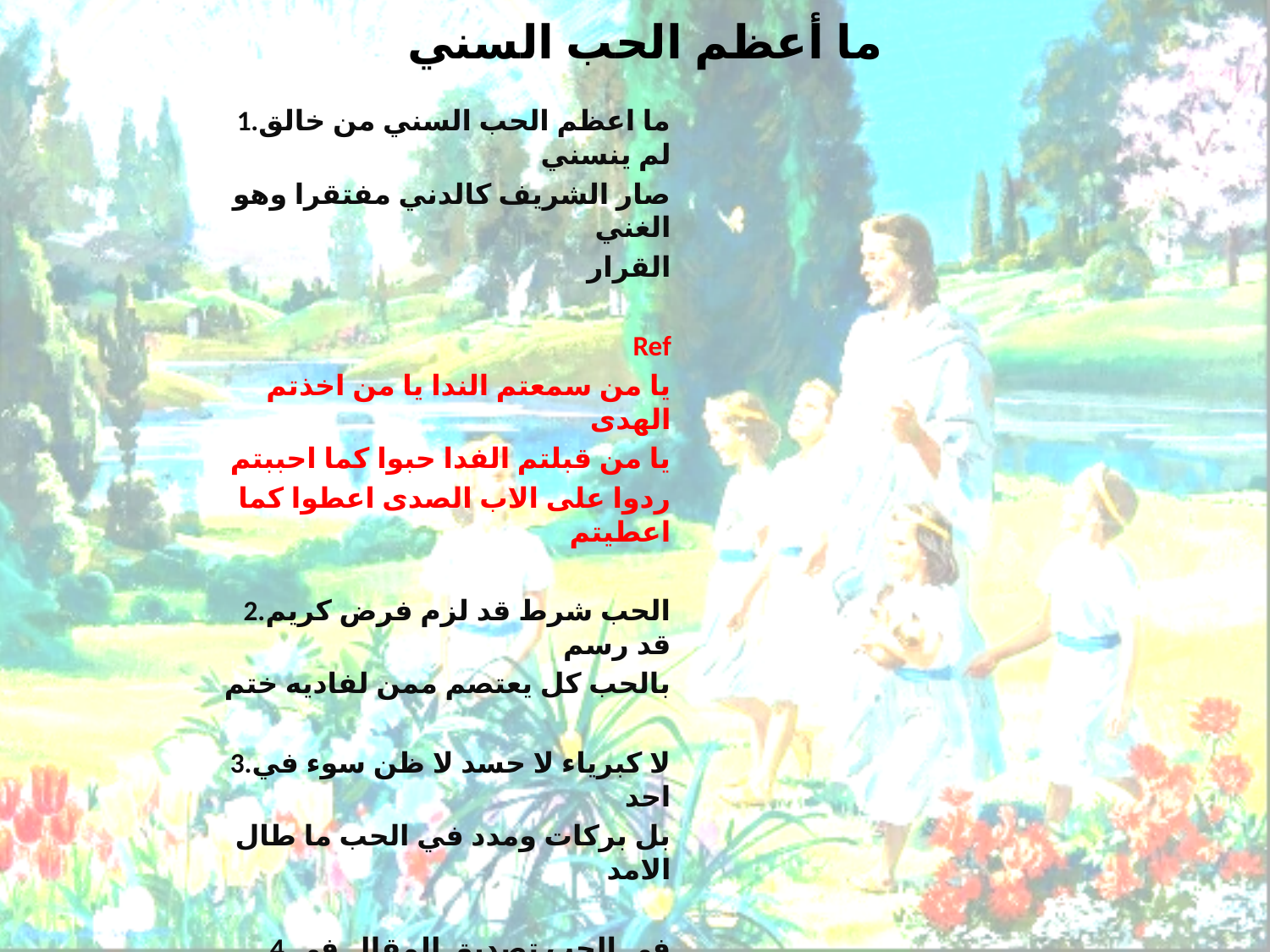

# ما أعظم الحب السني
1.ما اعظم الحب السني من خالق لم ينسني
صار الشريف كالدني مفتقرا وهو الغني
القرار

Ref
يا من سمعتم الندا يا من اخذتم الهدى
يا من قبلتم الفدا حبوا كما احببتم
ردوا على الاب الصدى اعطوا كما اعطيتم

2.الحب شرط قد لزم فرض كريم قد رسم
بالحب كل يعتصم ممن لفاديه ختم

3.لا كبرياء لا حسد لا ظن سوء في احد
بل بركات ومدد في الحب ما طال الامد

4.في الحب تصديق المقال في الحب صبر واحتمال
الحب اكليل الجمال فضل ومجد لا يزال

5.في الحب امن ونجاح في الحب ستر وسماح
في الحب تكميل الصلاح فالحب يا نعم الوشاح